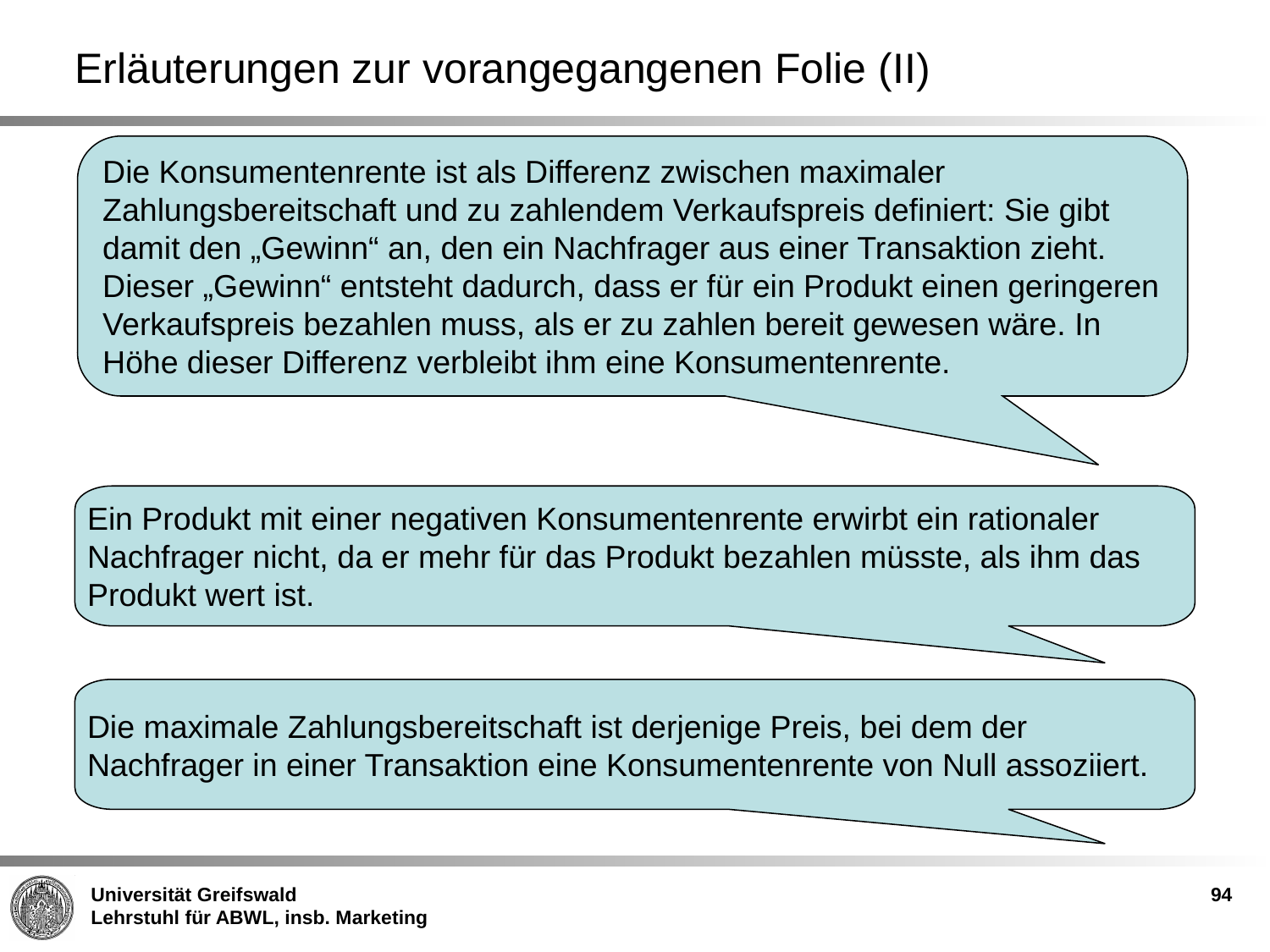

# Erläuterungen zur vorangegangenen Folie (II)
Die Konsumentenrente ist als Differenz zwischen maximaler Zahlungsbereitschaft und zu zahlendem Verkaufspreis definiert: Sie gibt damit den „Gewinn“ an, den ein Nachfrager aus einer Transaktion zieht. Dieser „Gewinn“ entsteht dadurch, dass er für ein Produkt einen geringeren Verkaufspreis bezahlen muss, als er zu zahlen bereit gewesen wäre. In Höhe dieser Differenz verbleibt ihm eine Konsumentenrente.
Ein Produkt mit einer negativen Konsumentenrente erwirbt ein rationaler Nachfrager nicht, da er mehr für das Produkt bezahlen müsste, als ihm das Produkt wert ist.
Die maximale Zahlungsbereitschaft ist derjenige Preis, bei dem der Nachfrager in einer Transaktion eine Konsumentenrente von Null assoziiert.
94